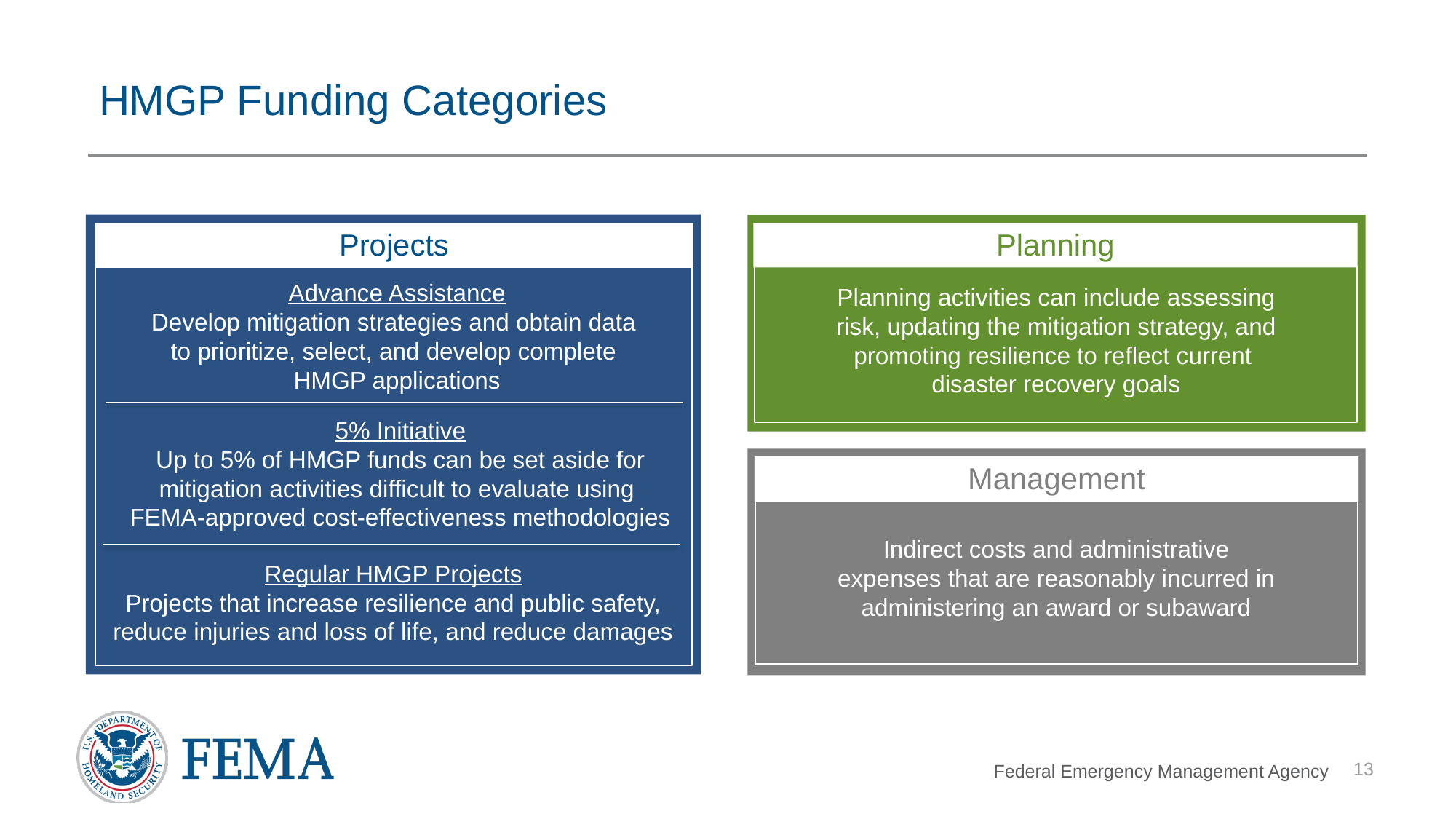

# HMGP Funding Categories

Projects
Planning

Advance Assistance
Develop mitigation strategies and obtain data
to prioritize, select, and develop complete
HMGP applications
Planning activities can include assessing risk, updating the mitigation strategy, and promoting resilience to reflect current
disaster recovery goals
5% Initiative
Up to 5% of HMGP funds can be set aside for mitigation activities difficult to evaluate using
FEMA-approved cost-effectiveness methodologies

Management

Indirect costs and administrative expenses that are reasonably incurred in administering an award or subaward
Management
15% of HMGP award for indirect costs and administrative expenses incurred in administering an award
Regular HMGP Projects
Projects that increase resilience and public safety, reduce injuries and loss of life, and reduce damages
13